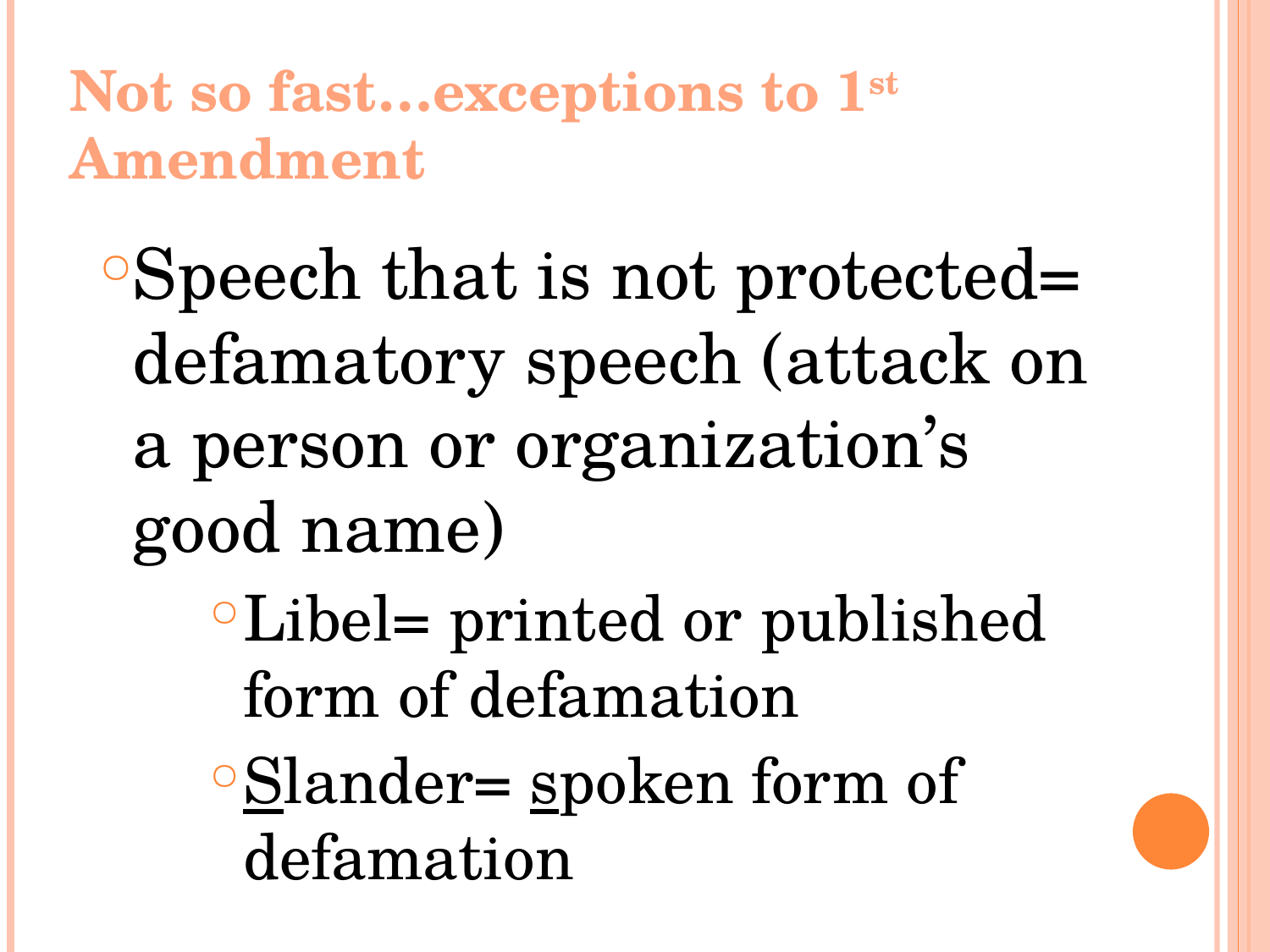

# Not so fast…exceptions to 1st Amendment
Speech that is not protected= defamatory speech (attack on a person or organization’s good name)
Libel= printed or published form of defamation
Slander= spoken form of defamation